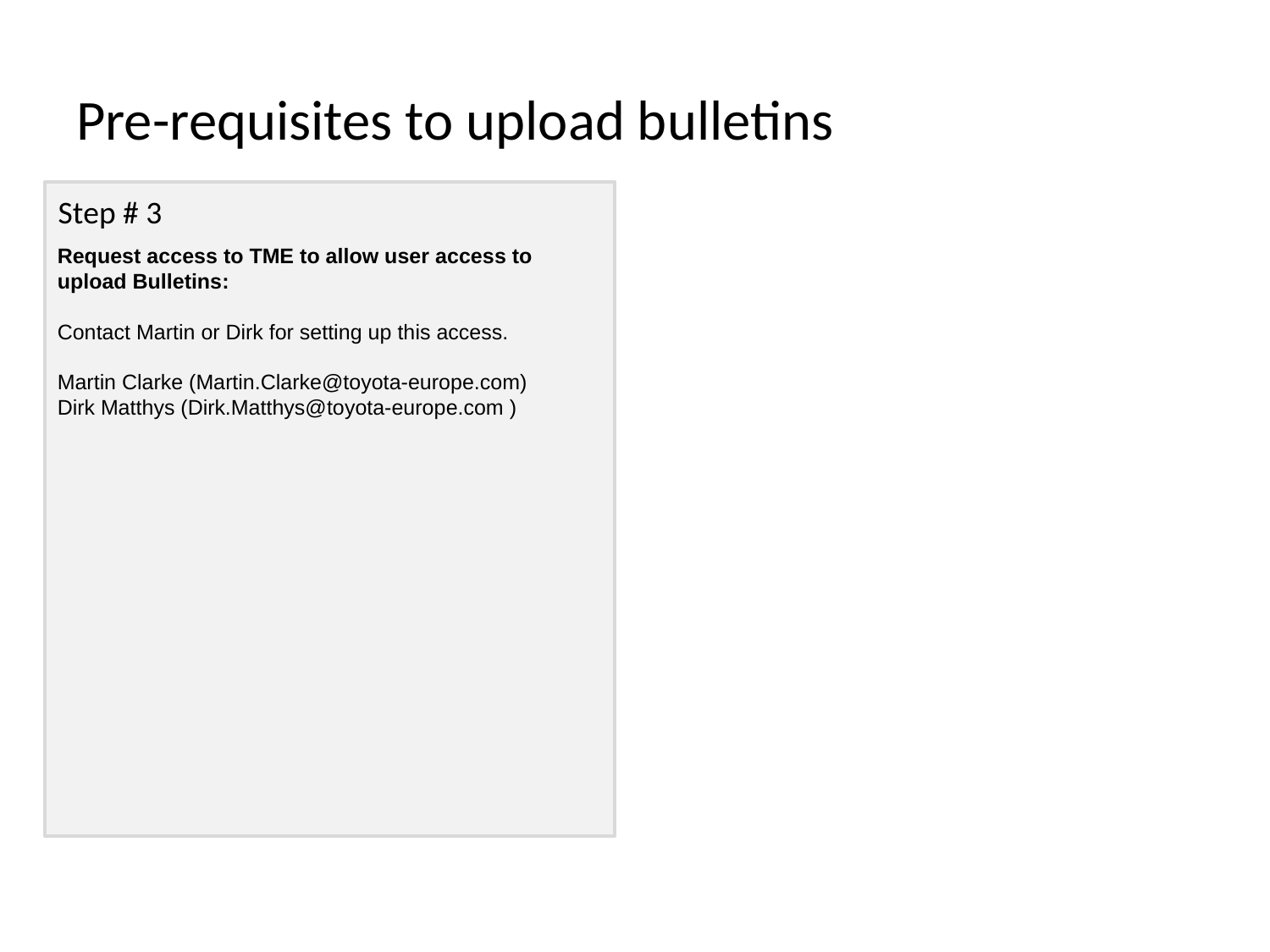

# Pre-requisites to upload bulletins

Step # 3
Request access to TME to allow user access to upload Bulletins:

Contact Martin or Dirk for setting up this access.

Martin Clarke (Martin.Clarke@toyota-europe.com)
Dirk Matthys (Dirk.Matthys@toyota-europe.com )